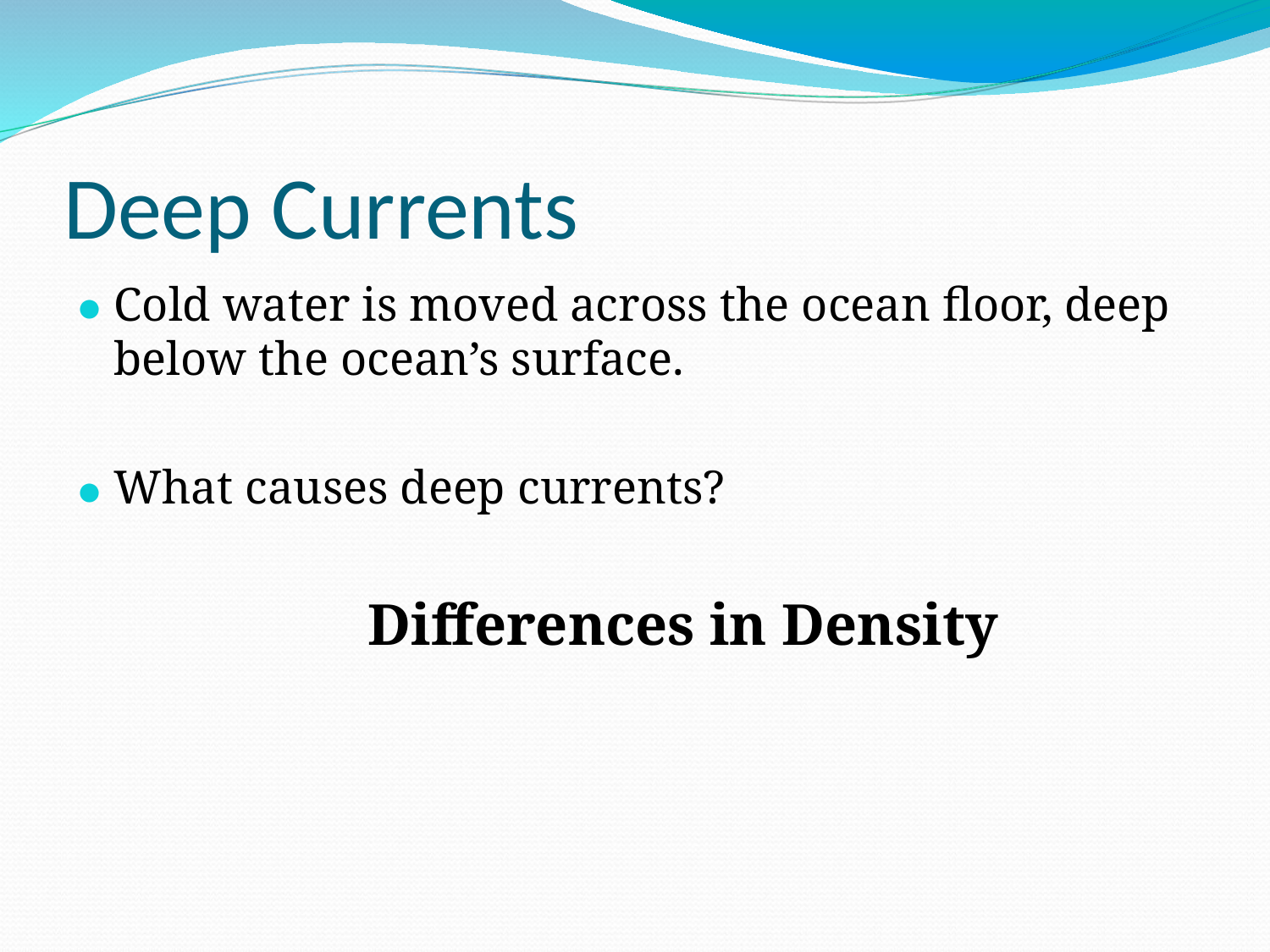

# Deep Currents
Cold water is moved across the ocean floor, deep below the ocean’s surface.

What causes deep currents?

			Differences in Density